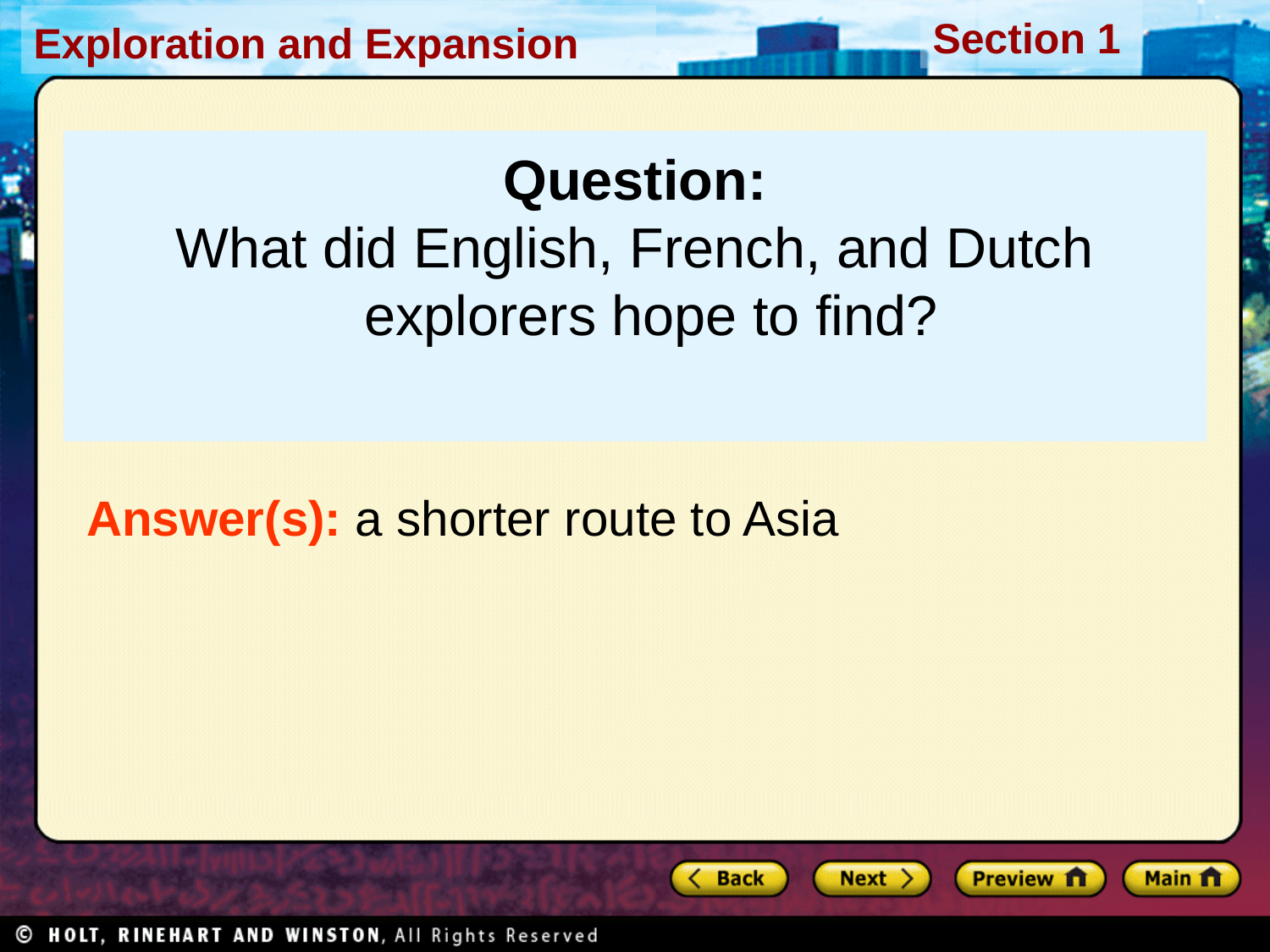

Question:
What did English, French, and Dutch explorers hope to find?
Answer(s): a shorter route to Asia